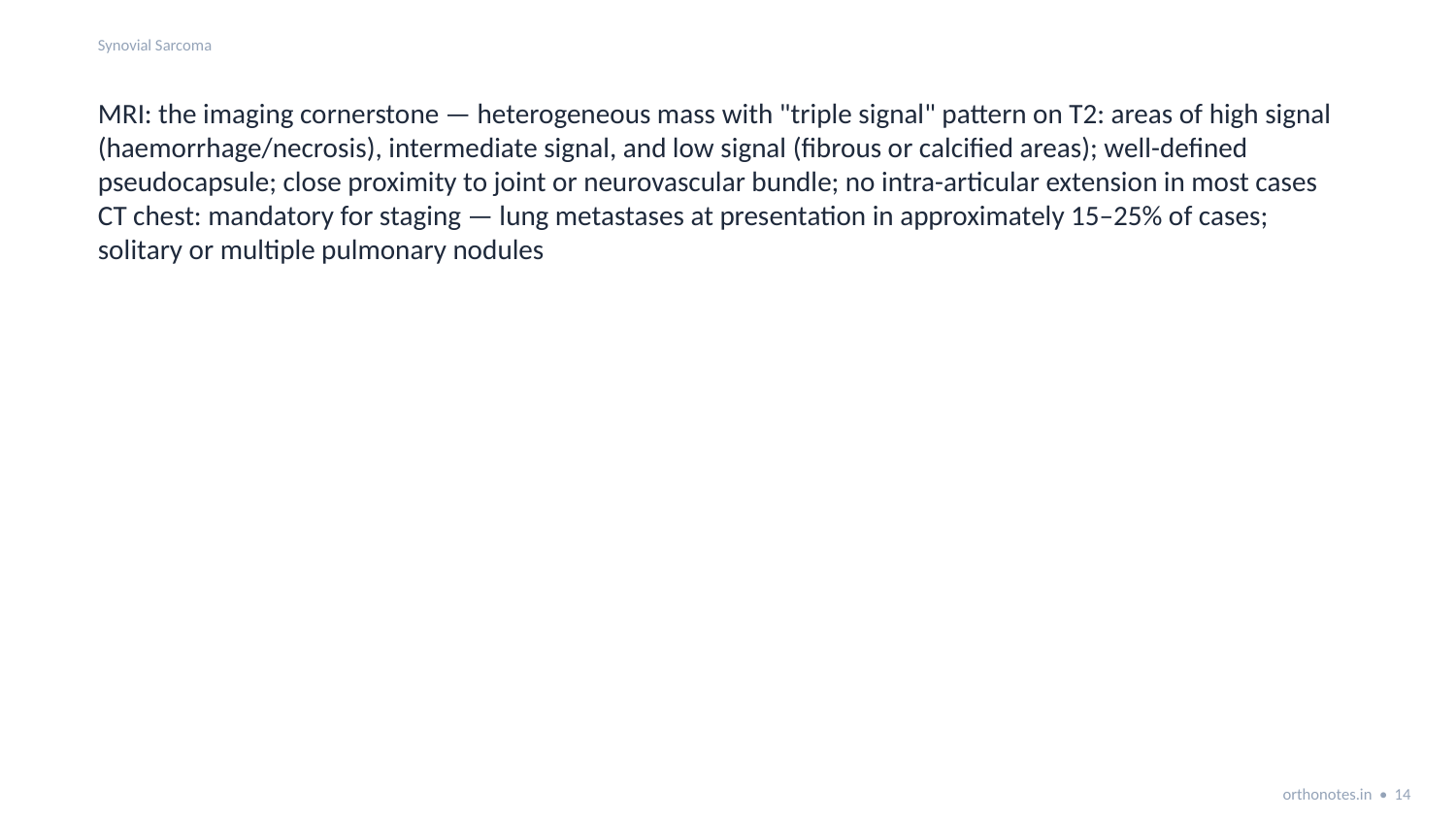

Synovial Sarcoma
MRI: the imaging cornerstone — heterogeneous mass with "triple signal" pattern on T2: areas of high signal (haemorrhage/necrosis), intermediate signal, and low signal (fibrous or calcified areas); well-defined pseudocapsule; close proximity to joint or neurovascular bundle; no intra-articular extension in most cases
CT chest: mandatory for staging — lung metastases at presentation in approximately 15–25% of cases; solitary or multiple pulmonary nodules
orthonotes.in  •  14